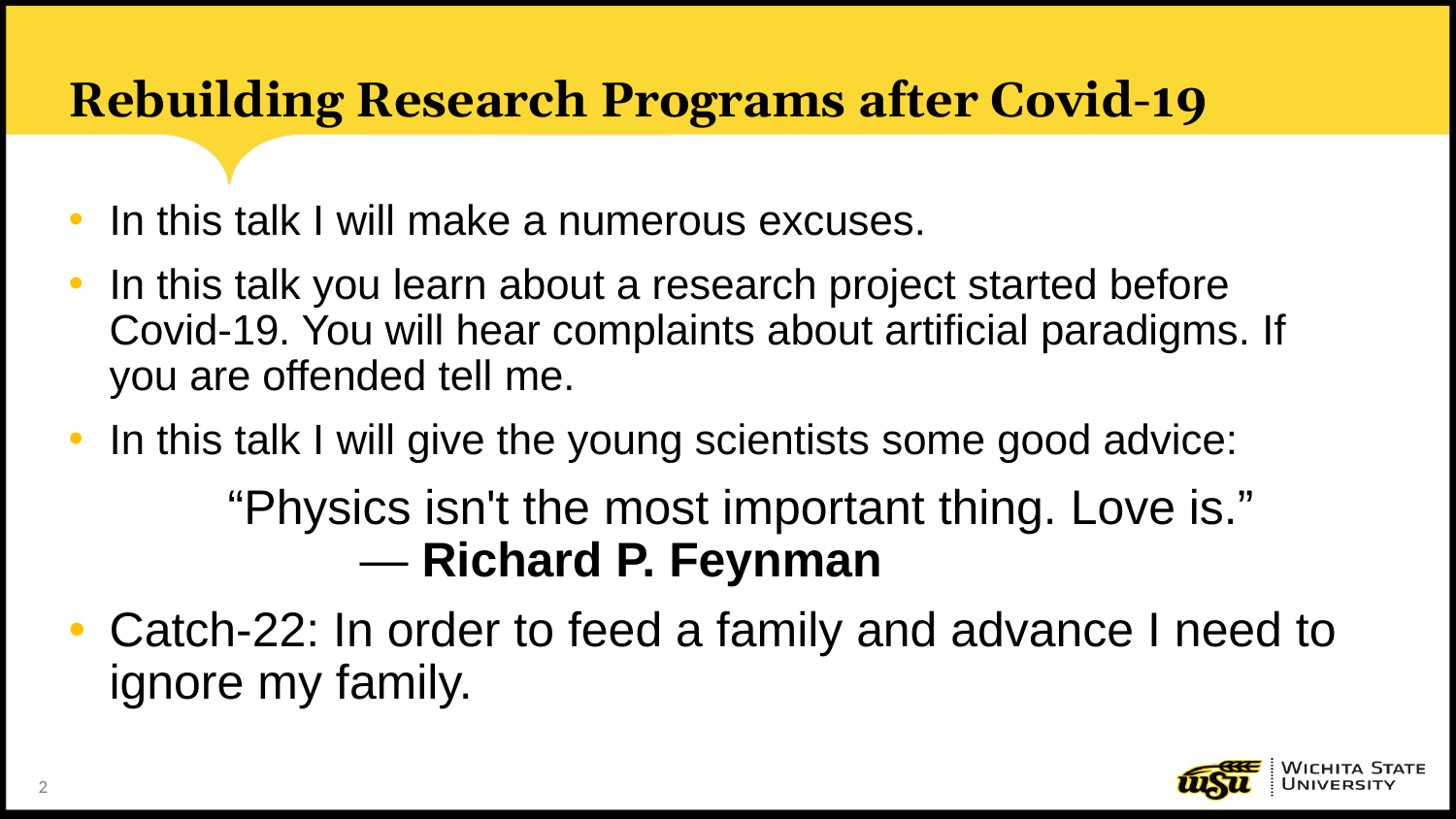

# Rebuilding Research Programs after Covid-19
In this talk I will make a numerous excuses.
In this talk you learn about a research project started before Covid-19. You will hear complaints about artificial paradigms. If you are offended tell me.
In this talk I will give the young scientists some good advice:
	 “Physics isn't the most important thing. Love is.” 
		― Richard P. Feynman
Catch-22: In order to feed a family and advance I need to ignore my family.